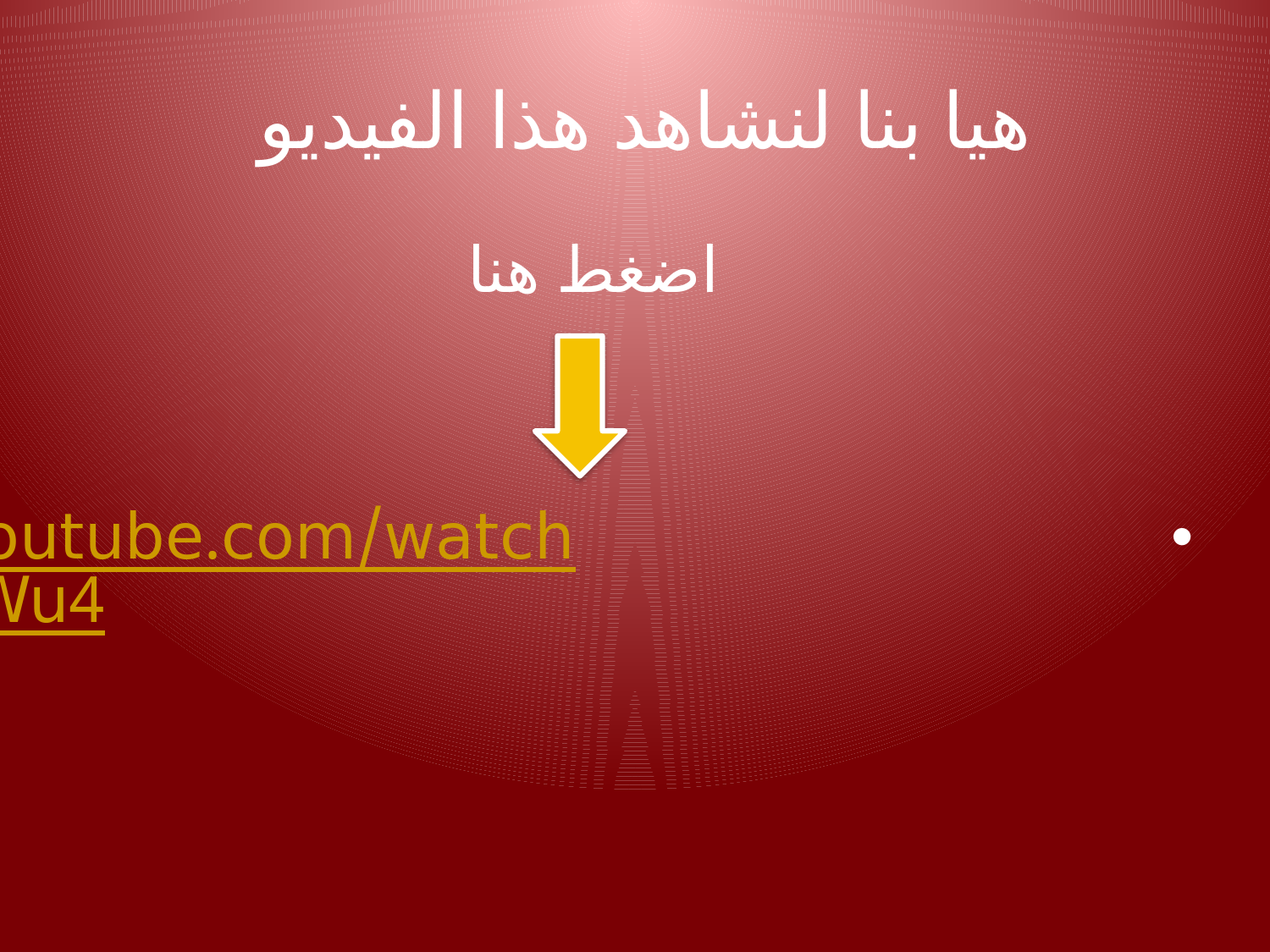

# هيا بنا لنشاهد هذا الفيديو
      اضغط هنا

https://www.youtube.com/watch?v=yVmLKwEiWu4